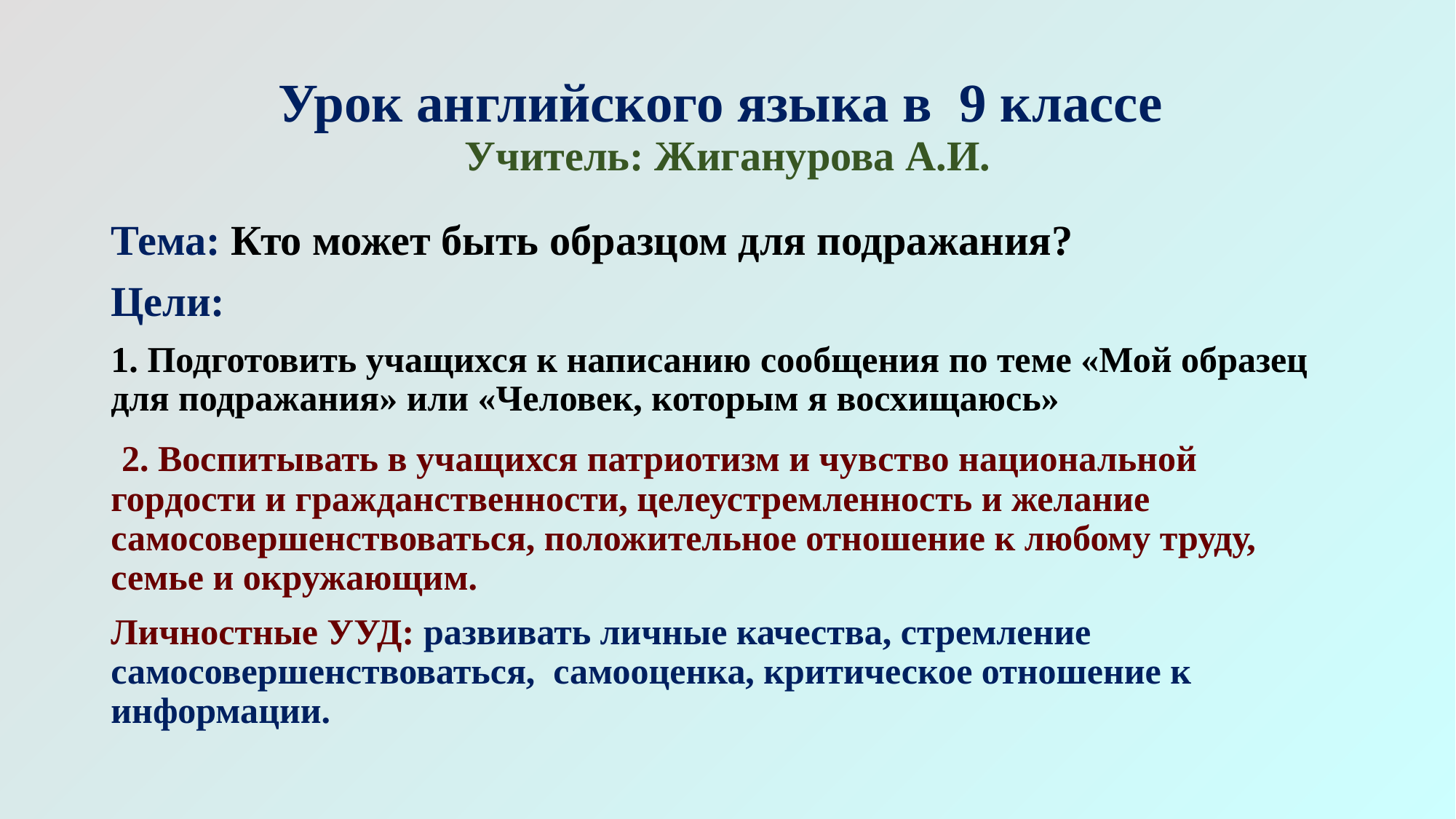

# Урок английского языка в  9 классе Учитель: Жиганурова А.И.
Тема: Кто может быть образцом для подражания?
Цели:
1. Подготовить учащихся к написанию сообщения по теме «Мой образец для подражания» или «Человек, которым я восхищаюсь»
 2. Воспитывать в учащихся патриотизм и чувство национальной гордости и гражданственности, целеустремленность и желание самосовершенствоваться, положительное отношение к любому труду, семье и окружающим.
Личностные УУД: развивать личные качества, стремление самосовершенствоваться,  самооценка, критическое отношение к информации.